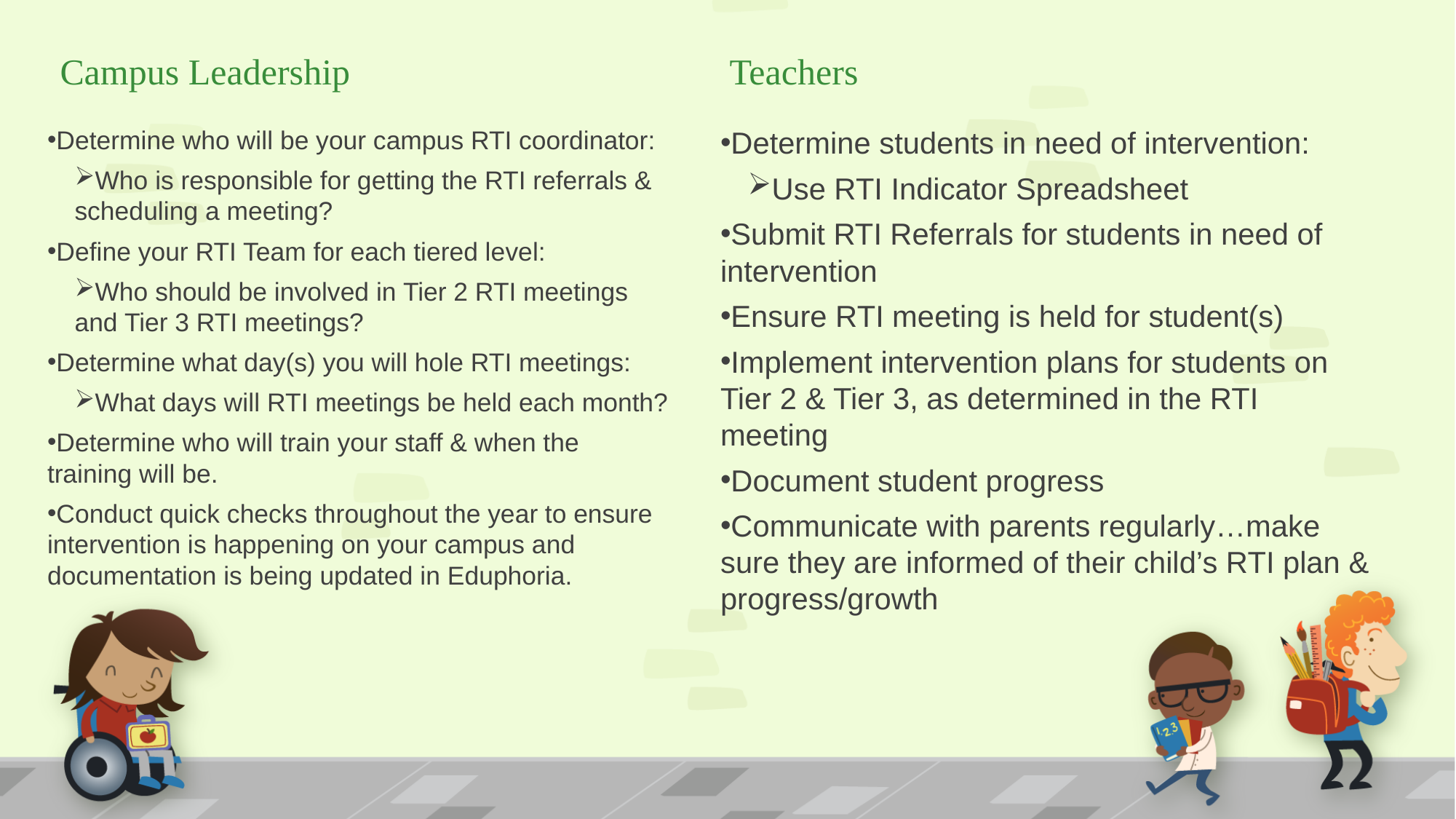

Teachers
Campus Leadership
Determine who will be your campus RTI coordinator:
Who is responsible for getting the RTI referrals & scheduling a meeting?
Define your RTI Team for each tiered level:
Who should be involved in Tier 2 RTI meetings and Tier 3 RTI meetings?
Determine what day(s) you will hole RTI meetings:
What days will RTI meetings be held each month?
Determine who will train your staff & when the training will be.
Conduct quick checks throughout the year to ensure intervention is happening on your campus and documentation is being updated in Eduphoria.

Determine students in need of intervention:
Use RTI Indicator Spreadsheet
Submit RTI Referrals for students in need of intervention
Ensure RTI meeting is held for student(s)
Implement intervention plans for students on Tier 2 & Tier 3, as determined in the RTI meeting
Document student progress
Communicate with parents regularly…make sure they are informed of their child’s RTI plan & progress/growth